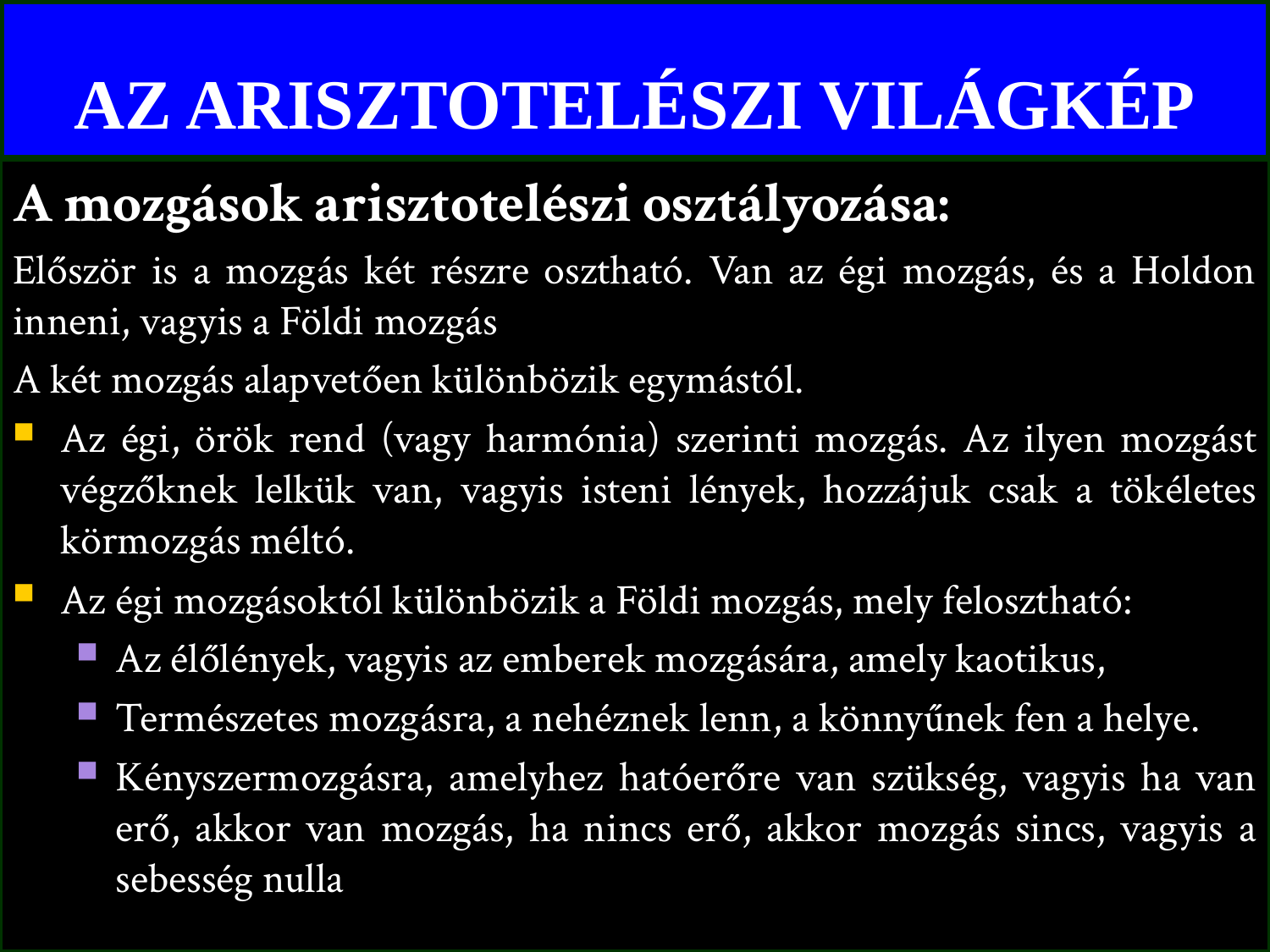

# AZ ARISZTOTELÉSZI VILÁGKÉP
A mozgások arisztotelészi osztályozása:
Először is a mozgás két részre osztható. Van az égi mozgás, és a Holdon inneni, vagyis a Földi mozgás
A két mozgás alapvetően különbözik egymástól.
Az égi, örök rend (vagy harmónia) szerinti mozgás. Az ilyen mozgást végzőknek lelkük van, vagyis isteni lények, hozzájuk csak a tökéletes körmozgás méltó.
Az égi mozgásoktól különbözik a Földi mozgás, mely felosztható:
Az élőlények, vagyis az emberek mozgására, amely kaotikus,
Természetes mozgásra, a nehéznek lenn, a könnyűnek fen a helye.
Kényszermozgásra, amelyhez hatóerőre van szükség, vagyis ha van erő, akkor van mozgás, ha nincs erő, akkor mozgás sincs, vagyis a sebesség nulla